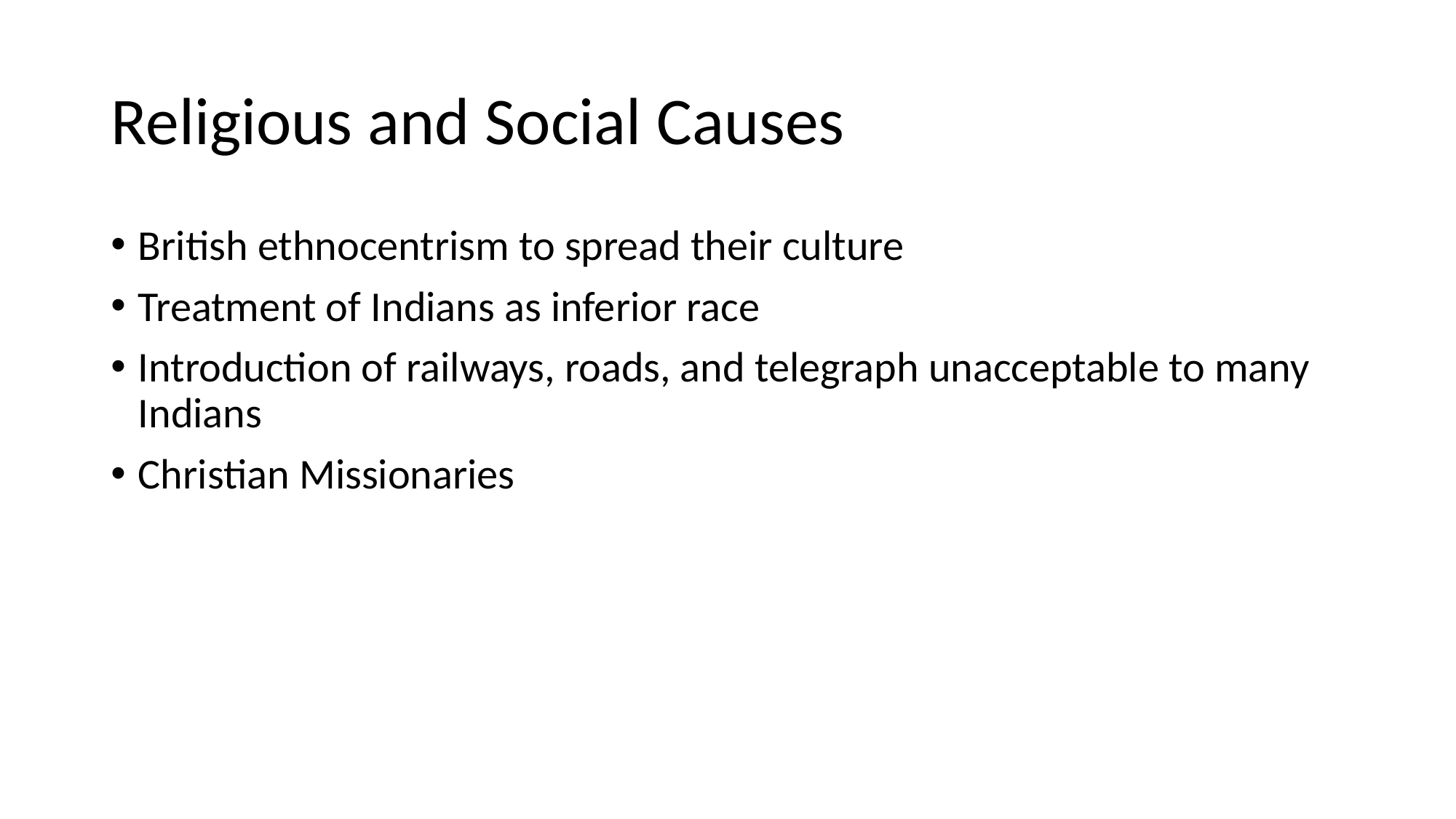

# Religious and Social Causes
British ethnocentrism to spread their culture
Treatment of Indians as inferior race
Introduction of railways, roads, and telegraph unacceptable to many Indians
Christian Missionaries